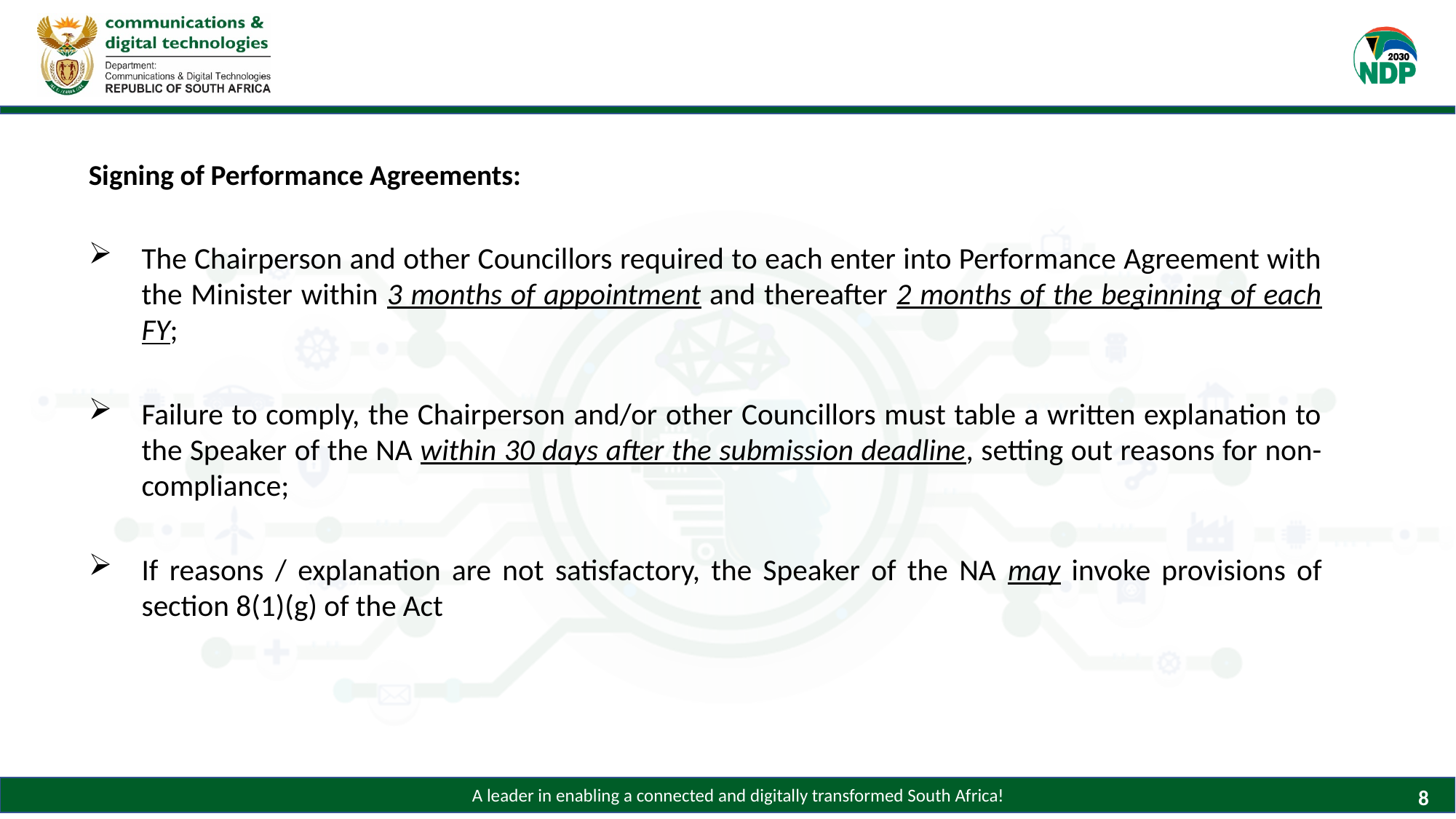

Signing of Performance Agreements:

The Chairperson and other Councillors required to each enter into Performance Agreement with the Minister within 3 months of appointment and thereafter 2 months of the beginning of each FY;

Failure to comply, the Chairperson and/or other Councillors must table a written explanation to the Speaker of the NA within 30 days after the submission deadline, setting out reasons for non-compliance;

If reasons / explanation are not satisfactory, the Speaker of the NA may invoke provisions of section 8(1)(g) of the Act